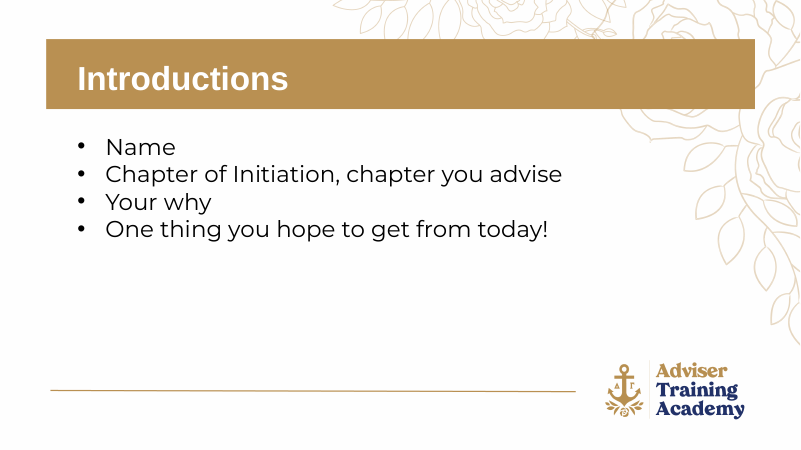

Introductions
Name
Chapter of Initiation, chapter you advise
Your why
One thing you hope to get from today!